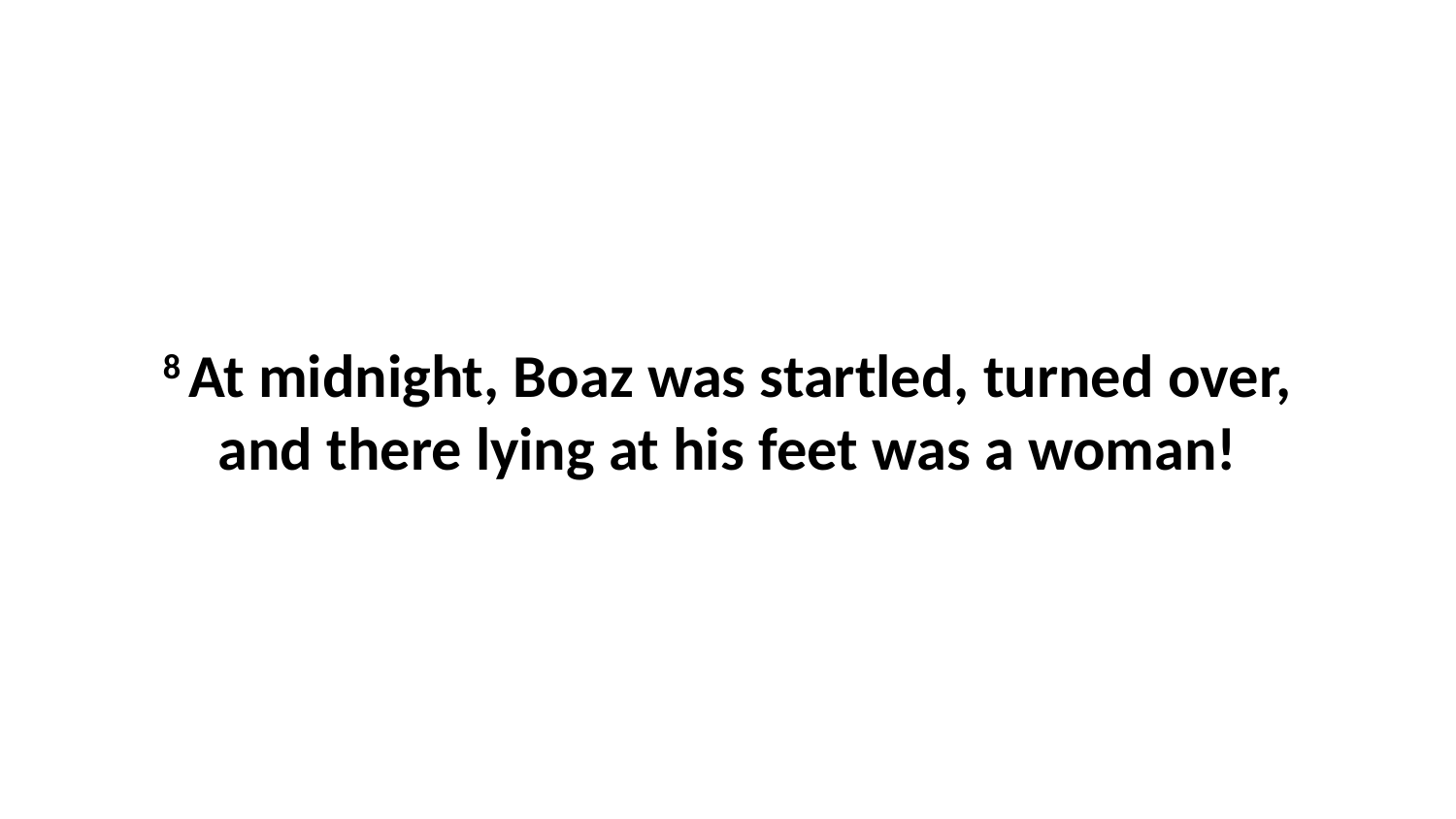

8 At midnight, Boaz was startled, turned over, and there lying at his feet was a woman!